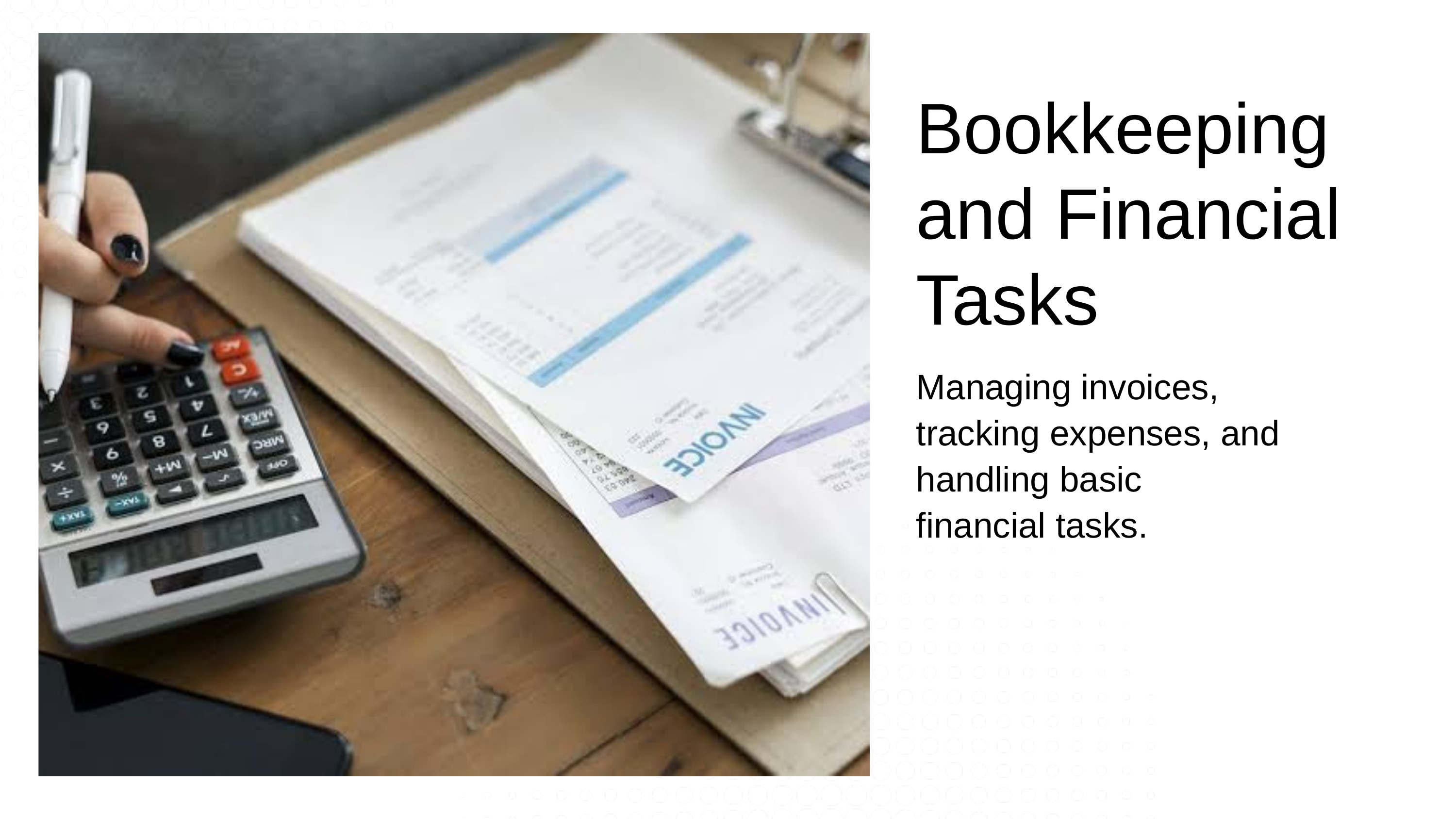

Bookkeeping and Financial Tasks
Managing invoices, tracking expenses, and handling basic financial tasks.